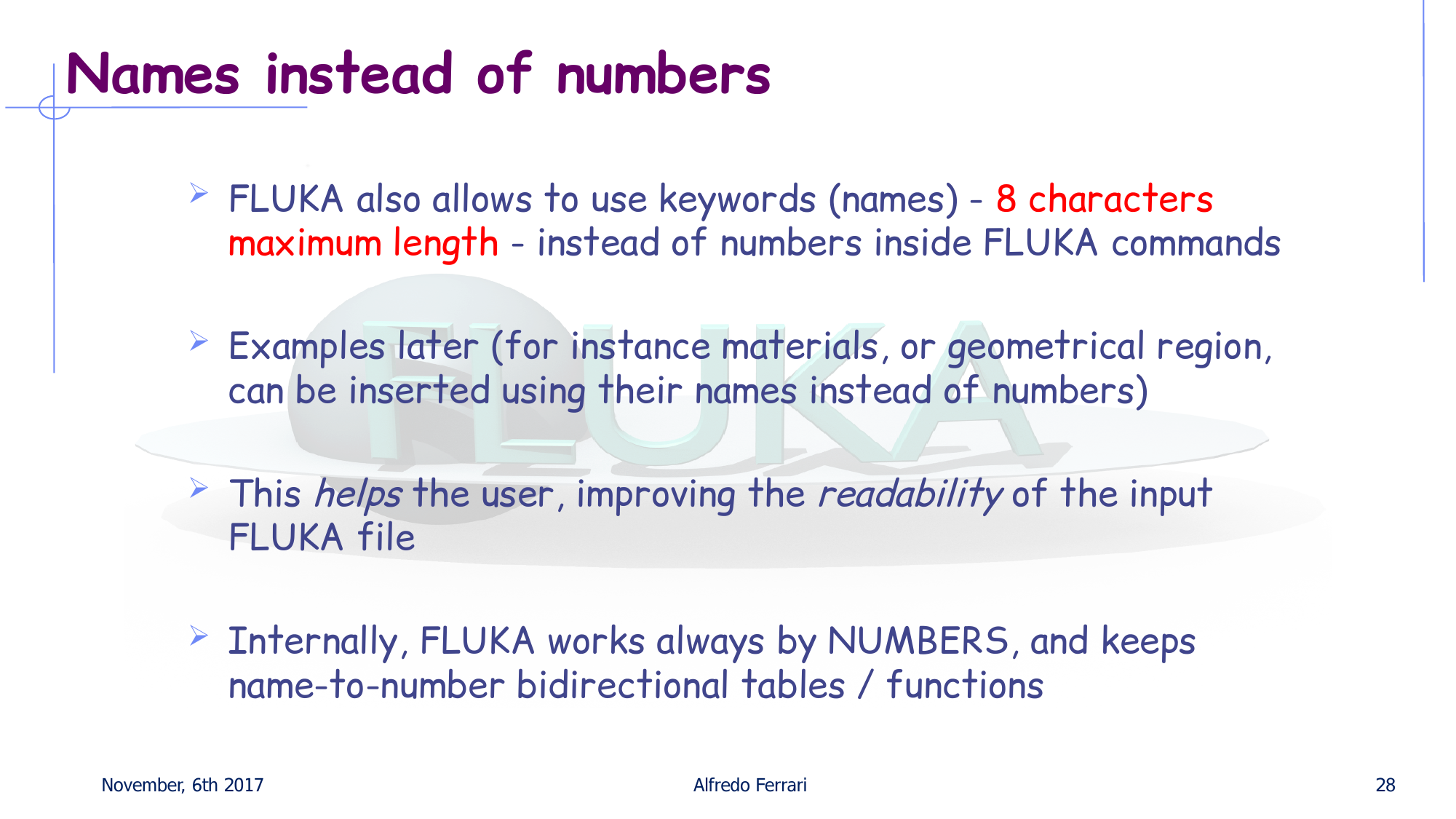

# Names instead of numbers
FLUKA also allows to use keywords (names) - 8 characters maximum length - instead of numbers inside FLUKA commands

Examples later (for instance materials, or geometrical region, can be inserted using their names instead of numbers)

This helps the user, improving the readability of the input FLUKA file

Internally, FLUKA works always by NUMBERS, and keeps name-to-number bidirectional tables / functions
November, 6th 2017
Alfredo Ferrari
28